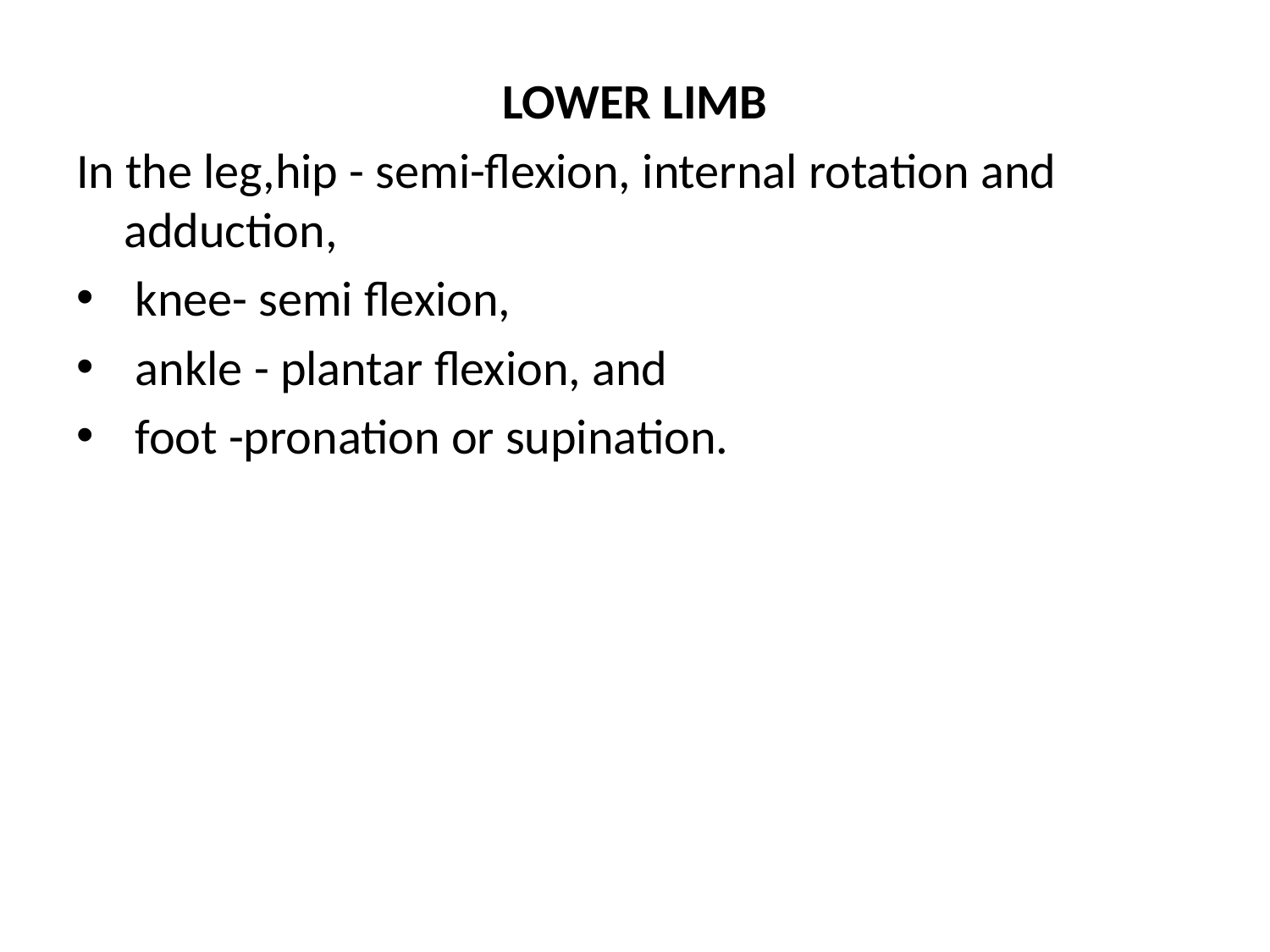

LOWER LIMB
In the leg,hip - semi-flexion, internal rotation and adduction,
 knee- semi flexion,
 ankle - plantar flexion, and
 foot -pronation or supination.